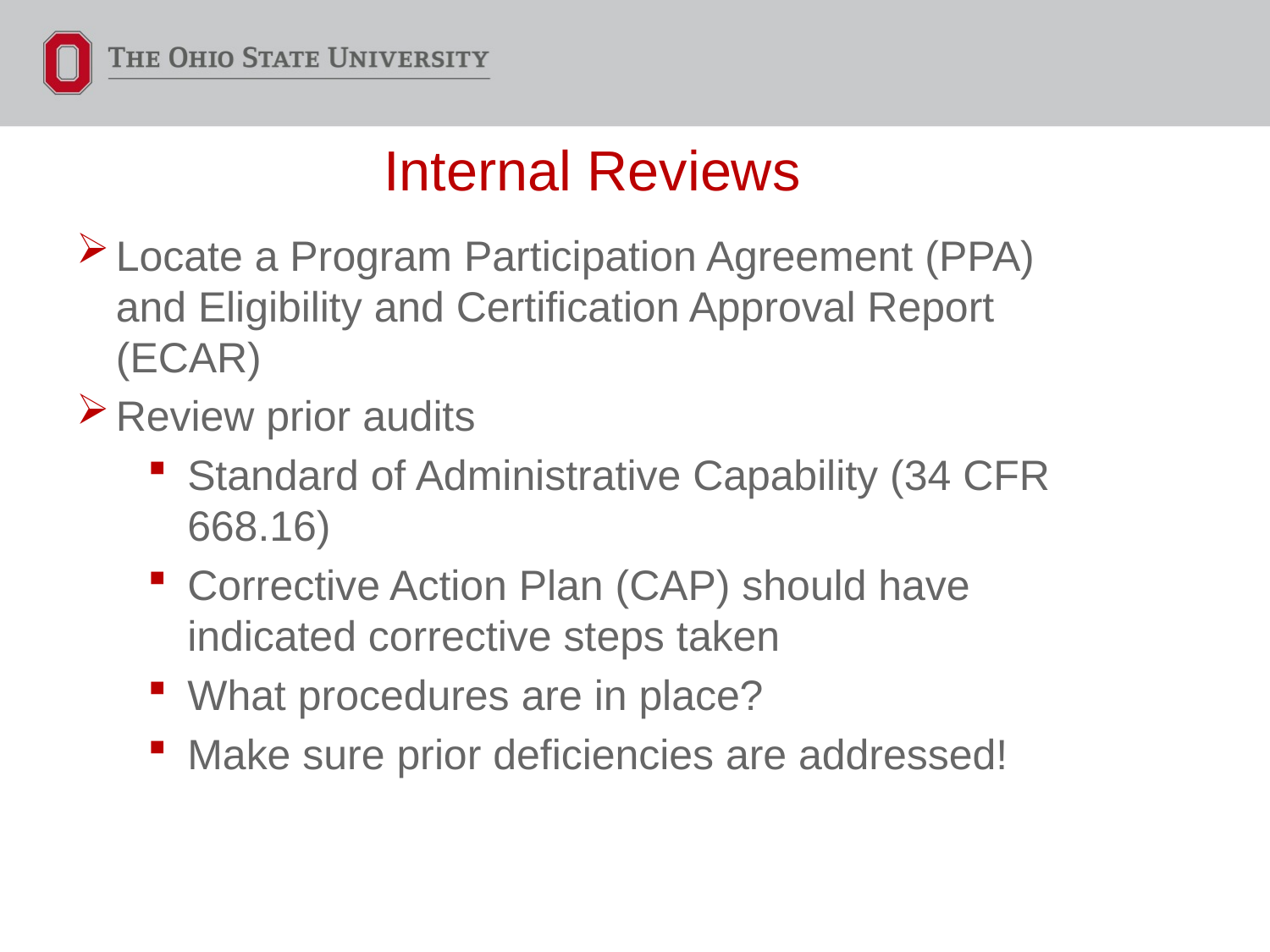

# Internal Reviews
Locate a Program Participation Agreement (PPA) and Eligibility and Certification Approval Report (ECAR)
Review prior audits
Standard of Administrative Capability (34 CFR 668.16)
Corrective Action Plan (CAP) should have indicated corrective steps taken
What procedures are in place?
Make sure prior deficiencies are addressed!